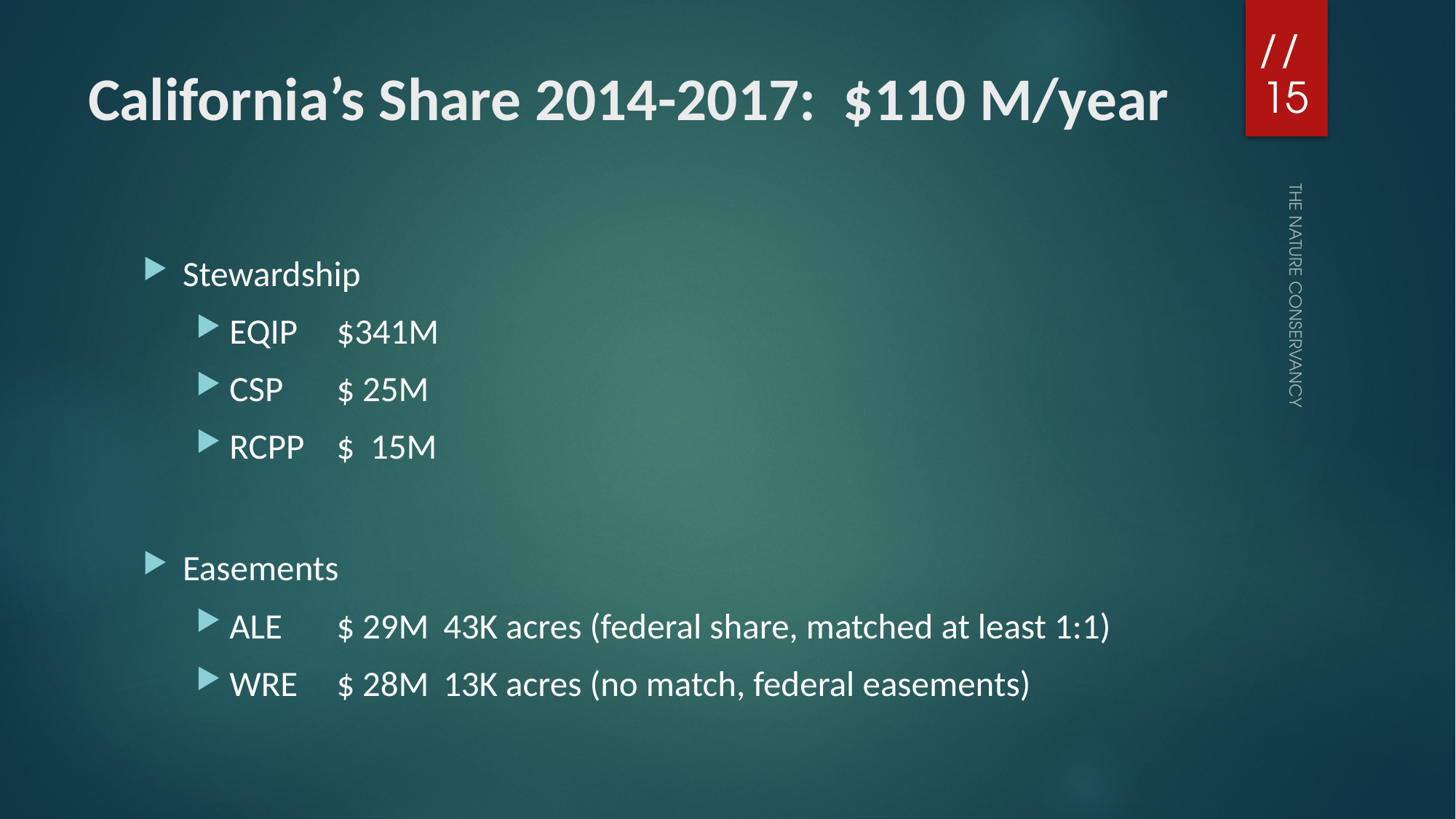

// 15
# California’s Share 2014-2017:  $110 M/year
Stewardship
EQIP		$341M
CSP		$ 25M
RCPP	$  15M

Easements
ALE		$ 29M 	43K acres (federal share, matched at least 1:1)
WRE		$ 28M 	13K acres (no match, federal easements)
THE NATURE CONSERVANCY